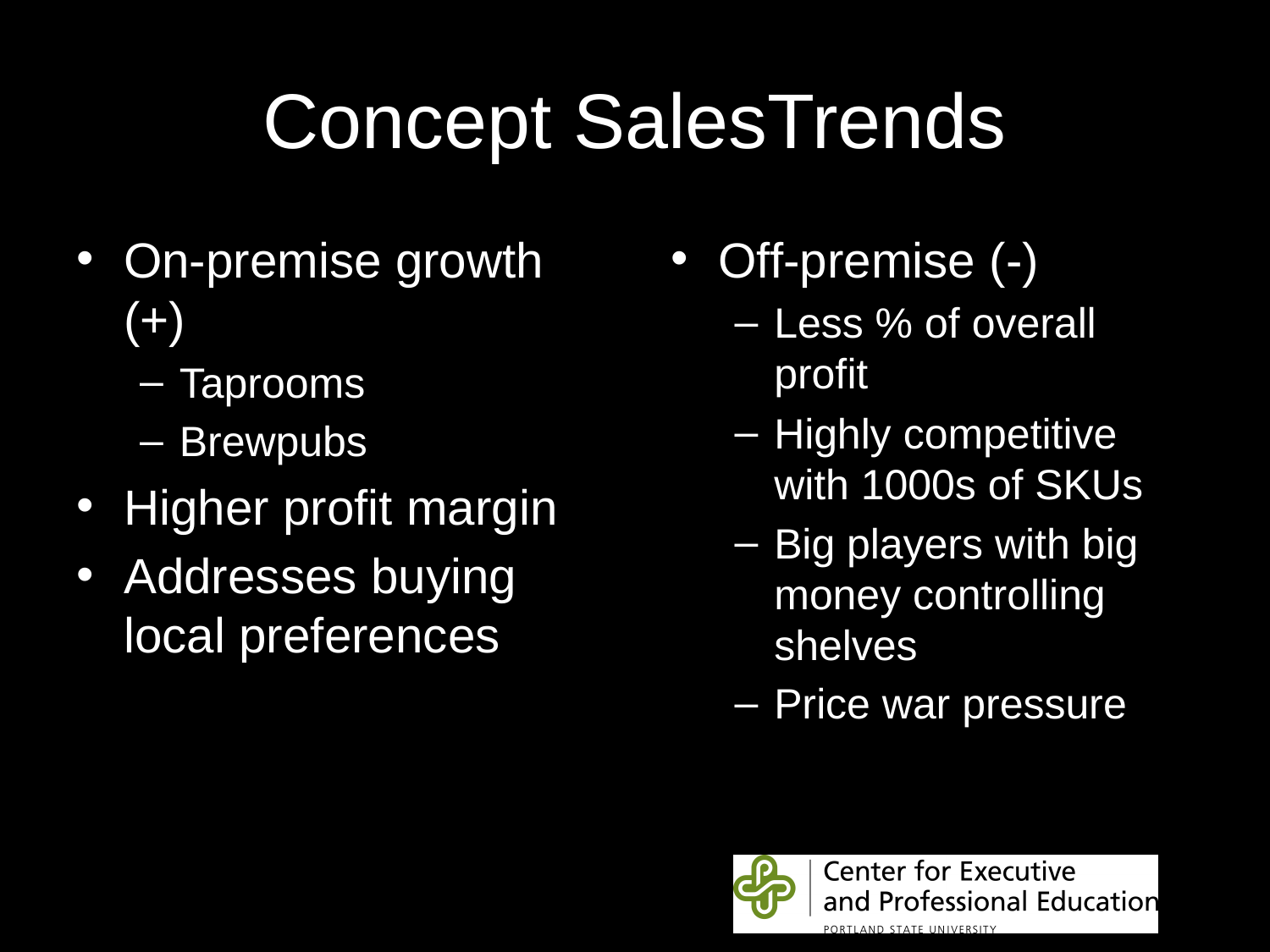

# Concept SalesTrends
On-premise growth (+)
Taprooms
Brewpubs
Higher profit margin
Addresses buying local preferences
Off-premise (-)
Less % of overall profit
Highly competitive with 1000s of SKUs
Big players with big money controlling shelves
Price war pressure